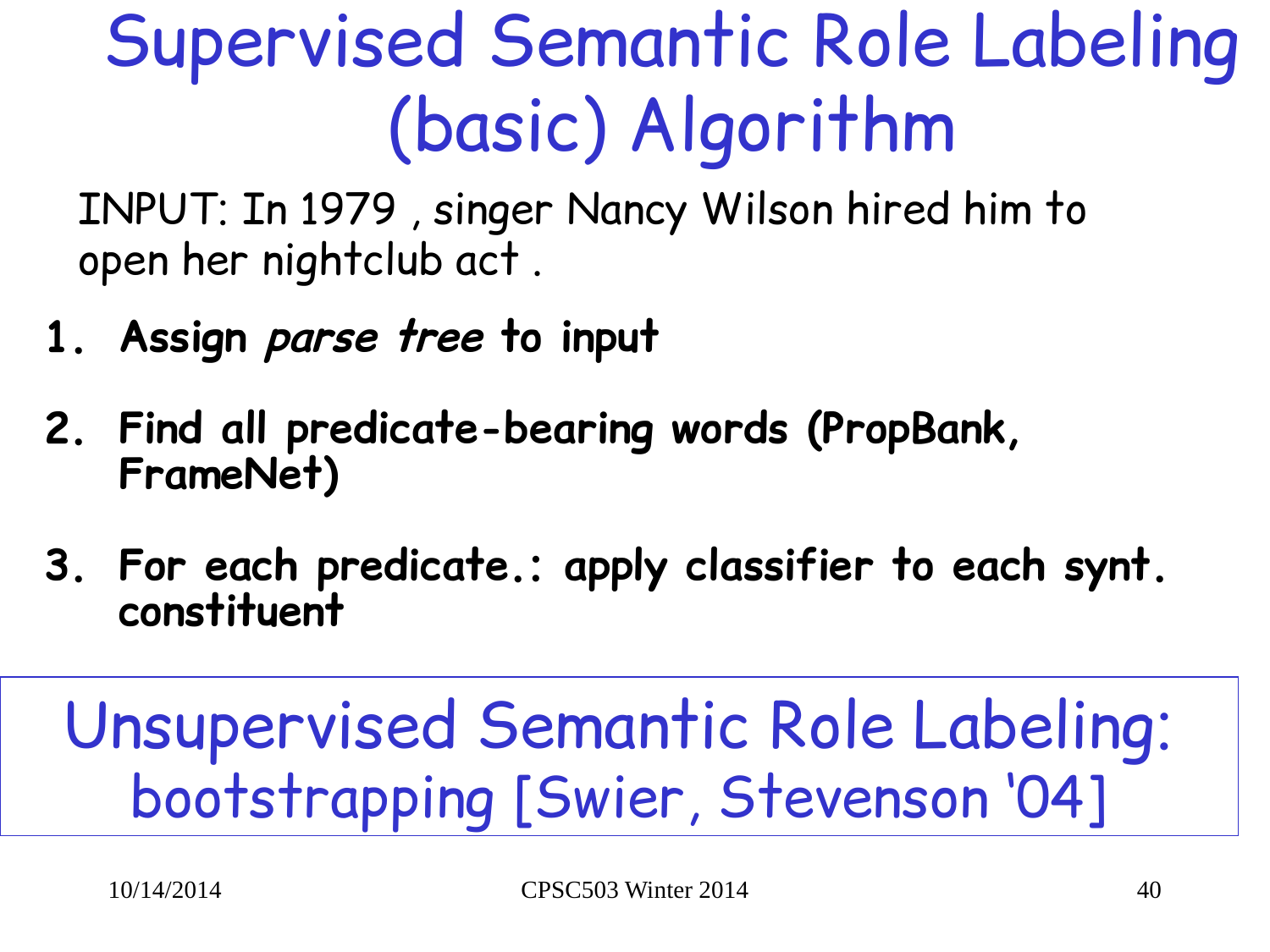

# Supervised Semantic Role Labeling (basic) Algorithm
INPUT: In 1979 , singer Nancy Wilson hired him to open her nightclub act .
Assign parse tree to input

Find all predicate-bearing words (PropBank, FrameNet)

For each predicate.: apply classifier to each synt. constituent
Unsupervised Semantic Role Labeling: bootstrapping [Swier, Stevenson ‘04]
10/14/2014
CPSC503 Winter 2014
40